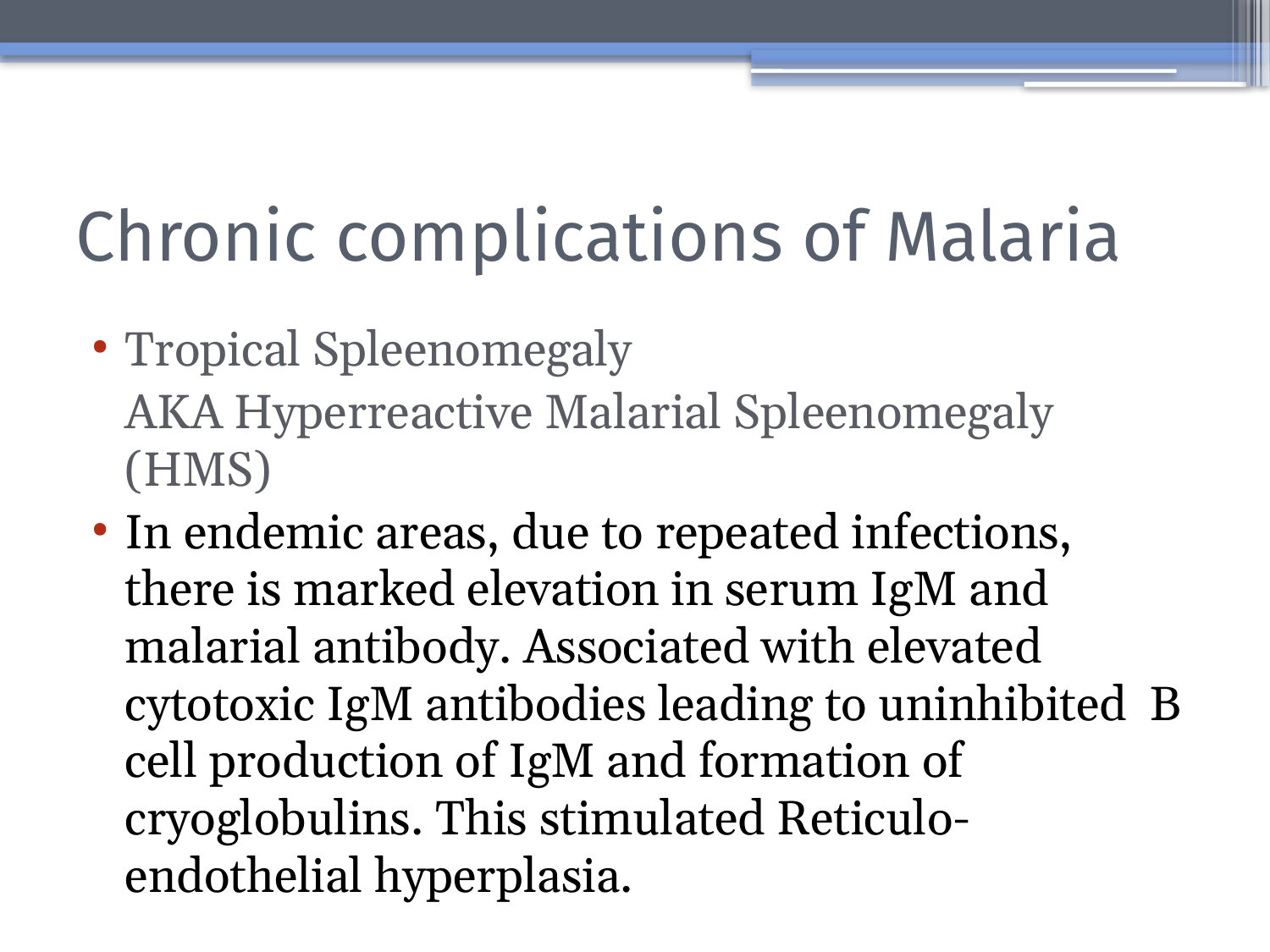

# Chronic complications of Malaria
Tropical Spleenomegaly
	AKA Hyperreactive Malarial Spleenomegaly (HMS)
In endemic areas, due to repeated infections, there is marked elevation in serum IgM and malarial antibody. Associated with elevated cytotoxic IgM antibodies leading to uninhibited  B cell production of IgM and formation of cryoglobulins. This stimulated Reticulo-endothelial hyperplasia.